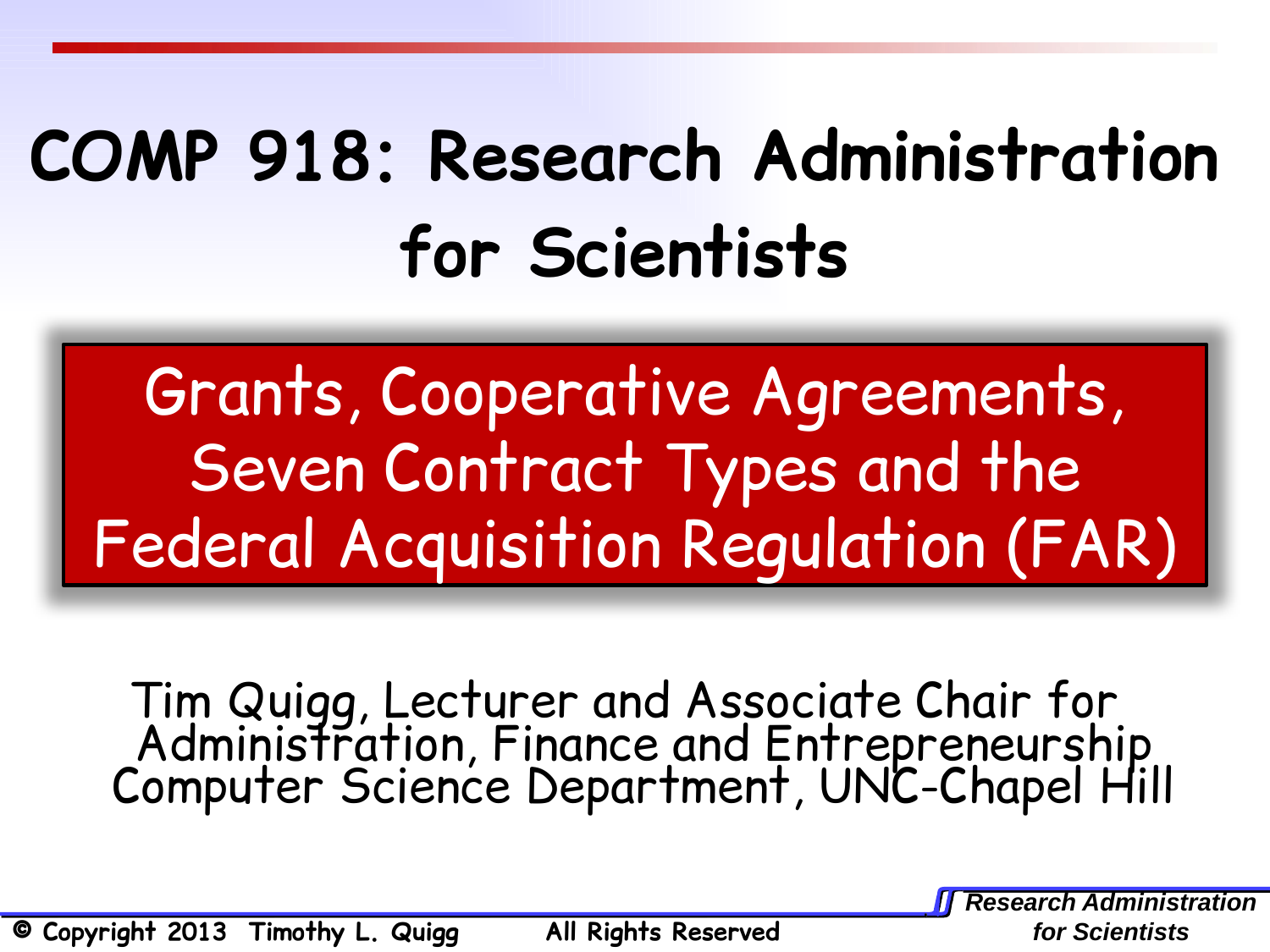

# COMP 918: Research Administration for Scientists
Grants, Cooperative Agreements, Seven Contract Types and the Federal Acquisition Regulation (FAR)
Tim Quigg, Lecturer and Associate Chair for Administration, Finance and Entrepreneurship Computer Science Department, UNC-Chapel Hill
© Copyright 2013  Timothy L. Quigg        All Rights Reserved